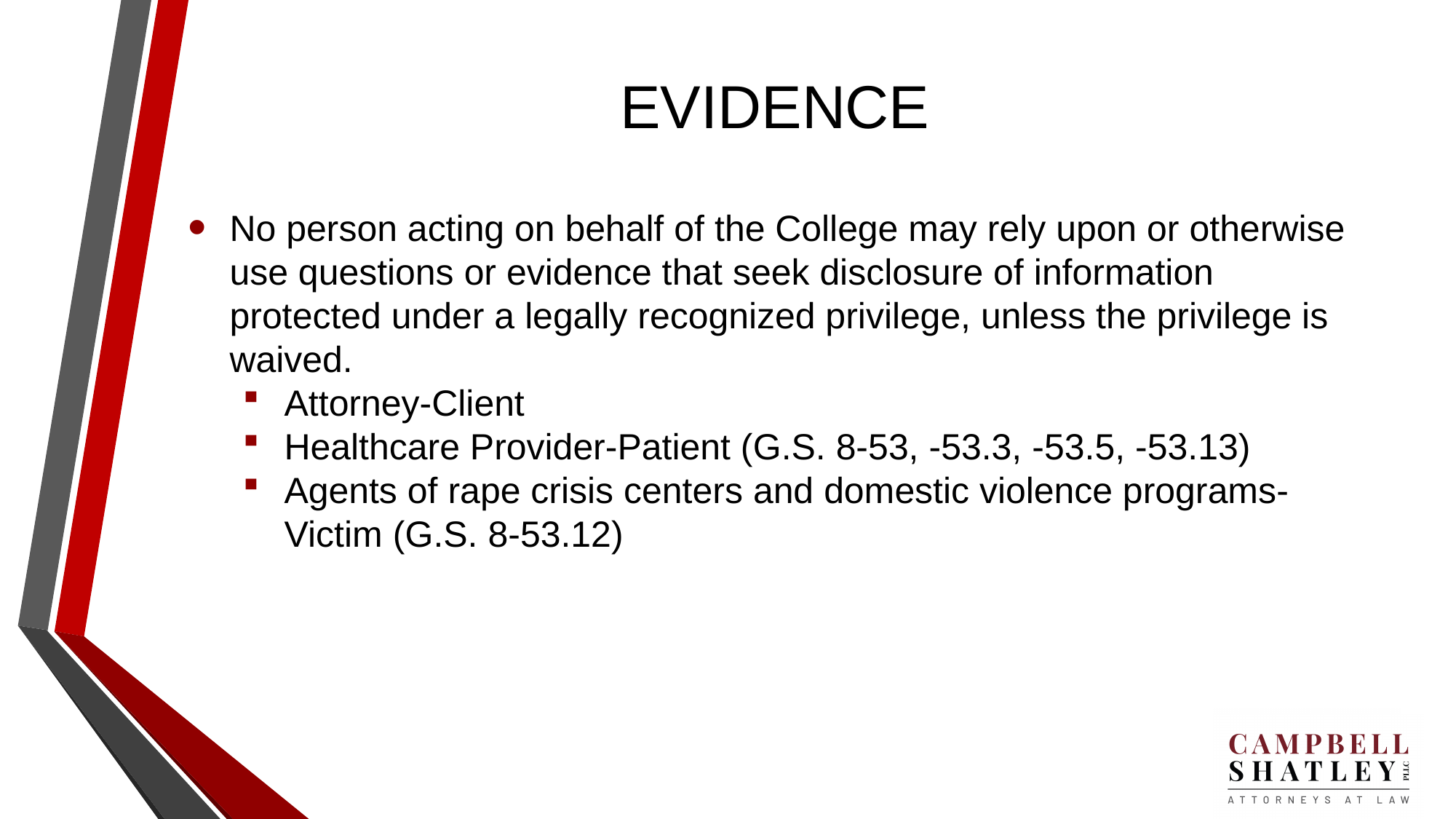

# EVIDENCE
No person acting on behalf of the College may rely upon or otherwise use questions or evidence that seek disclosure of information protected under a legally recognized privilege, unless the privilege is waived.
Attorney-Client
Healthcare Provider-Patient (G.S. 8-53, -53.3, -53.5, -53.13)
Agents of rape crisis centers and domestic violence programs-Victim (G.S. 8-53.12)